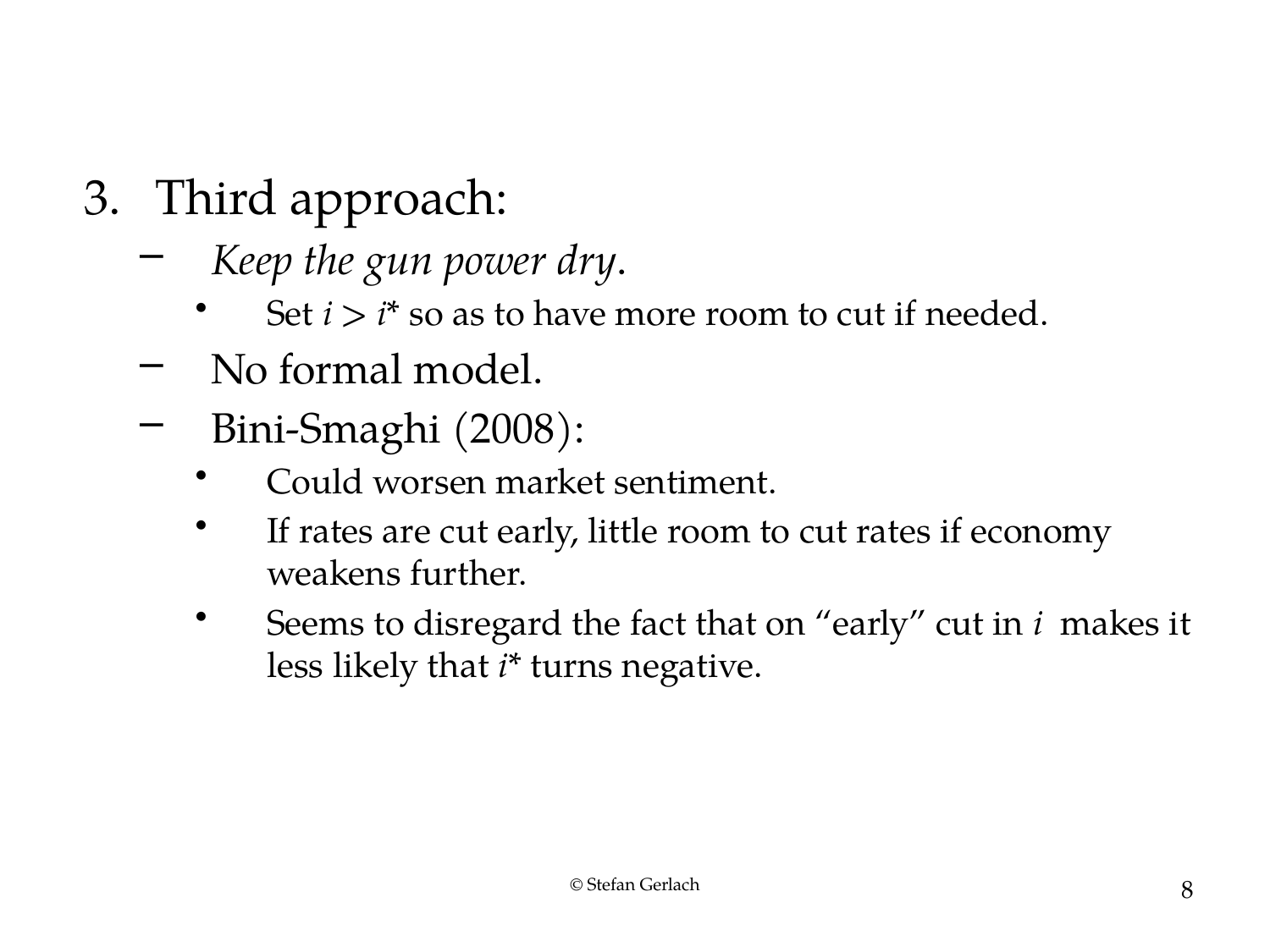

Third approach:
Keep the gun power dry.
Set i > i* so as to have more room to cut if needed.
No formal model.
Bini-Smaghi (2008):
Could worsen market sentiment.
If rates are cut early, little room to cut rates if economy weakens further.
Seems to disregard the fact that on “early” cut in i  makes it less likely that i* turns negative.
© Stefan Gerlach
8